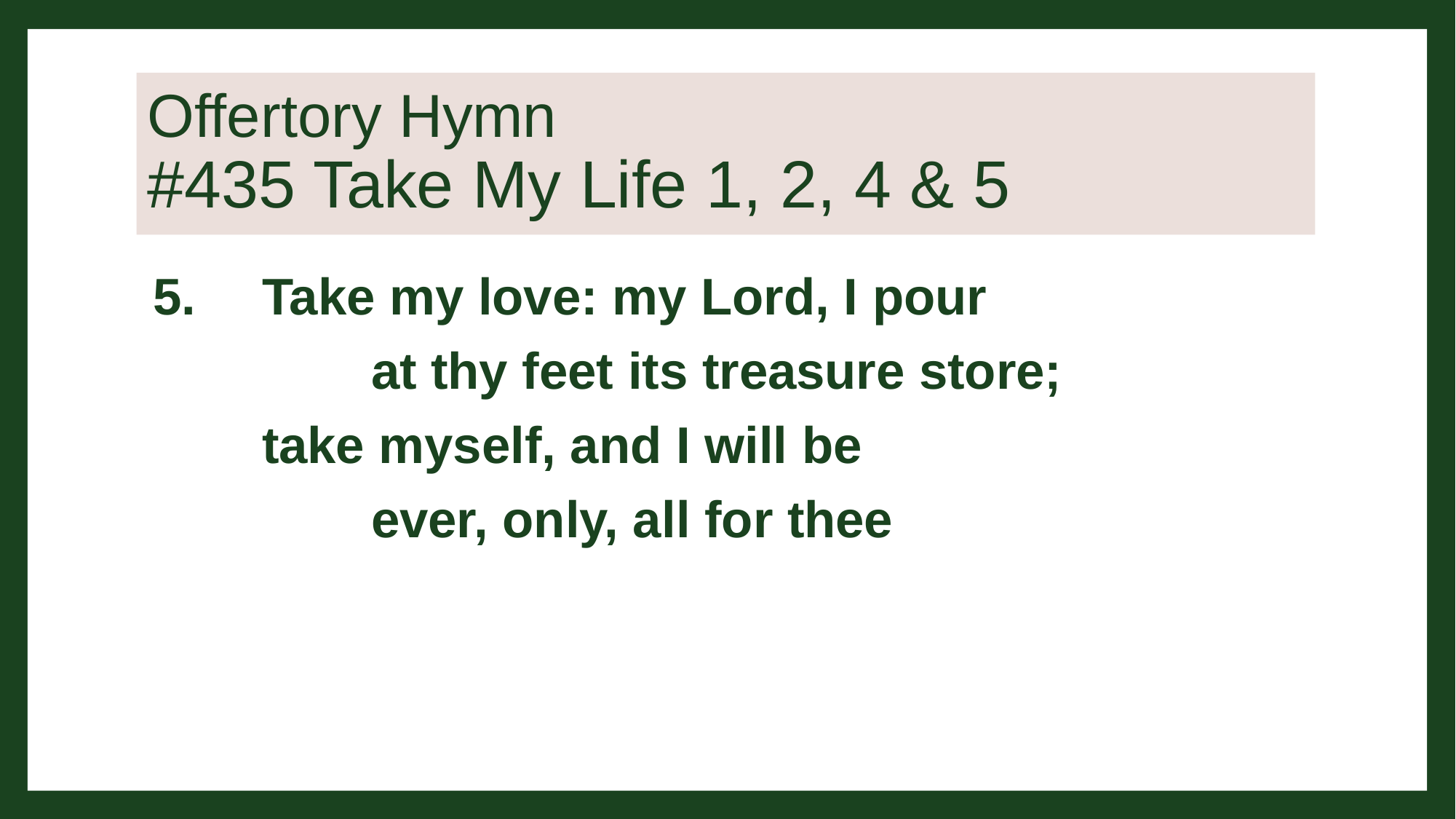

# Offertory Hymn #435 Take My Life 1, 2, 4 & 5
5.	Take my love: my Lord, I pour
		at thy feet its treasure store;
	take myself, and I will be
		ever, only, all for thee